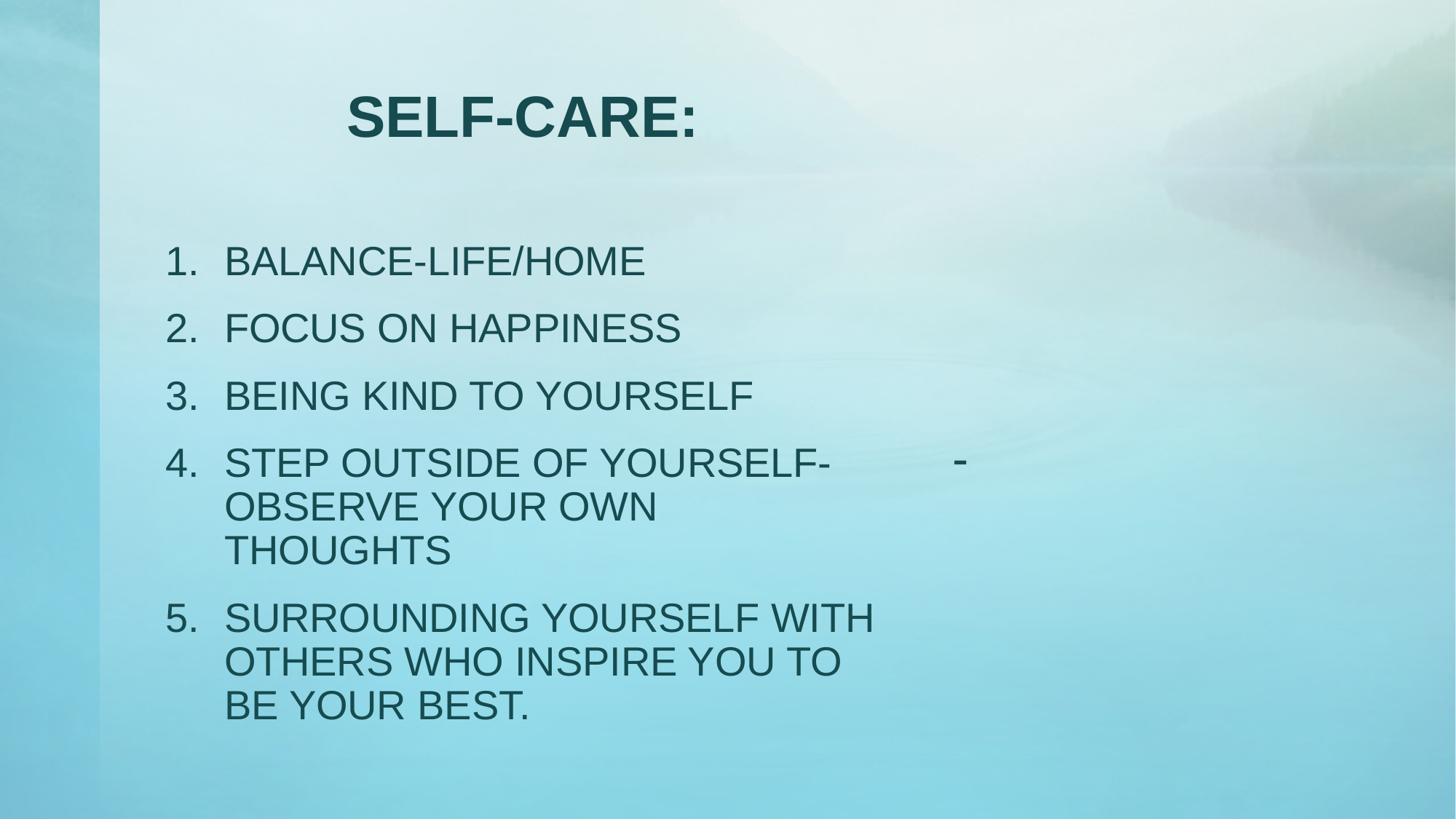

SELF-CARE:

BALANCE-LIFE/HOME
FOCUS ON HAPPINESS
BEING KIND TO YOURSELF
STEP OUTSIDE OF YOURSELF-OBSERVE YOUR OWN THOUGHTS
SURROUNDING YOURSELF WITH OTHERS WHO INSPIRE YOU TO BE YOUR BEST.
# -